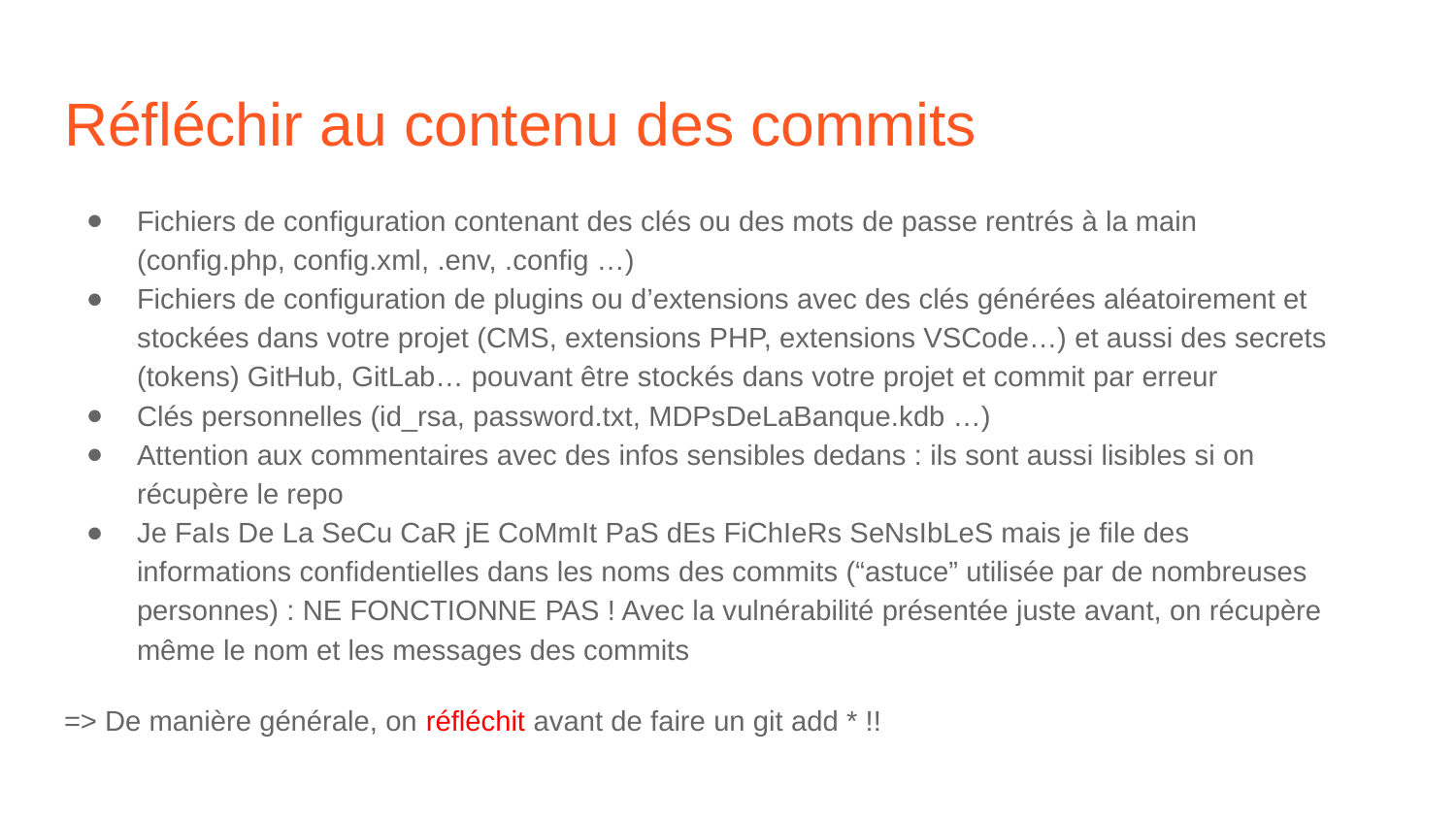

# Réfléchir au contenu des commits
Fichiers de configuration contenant des clés ou des mots de passe rentrés à la main (config.php, config.xml, .env, .config …)
Fichiers de configuration de plugins ou d’extensions avec des clés générées aléatoirement et stockées dans votre projet (CMS, extensions PHP, extensions VSCode…) et aussi des secrets (tokens) GitHub, GitLab… pouvant être stockés dans votre projet et commit par erreur
Clés personnelles (id_rsa, password.txt, MDPsDeLaBanque.kdb …)
Attention aux commentaires avec des infos sensibles dedans : ils sont aussi lisibles si on récupère le repo
Je FaIs De La SeCu CaR jE CoMmIt PaS dEs FiChIeRs SeNsIbLeS mais je file des informations confidentielles dans les noms des commits (“astuce” utilisée par de nombreuses personnes) : NE FONCTIONNE PAS ! Avec la vulnérabilité présentée juste avant, on récupère même le nom et les messages des commits
=> De manière générale, on réfléchit avant de faire un git add * !!